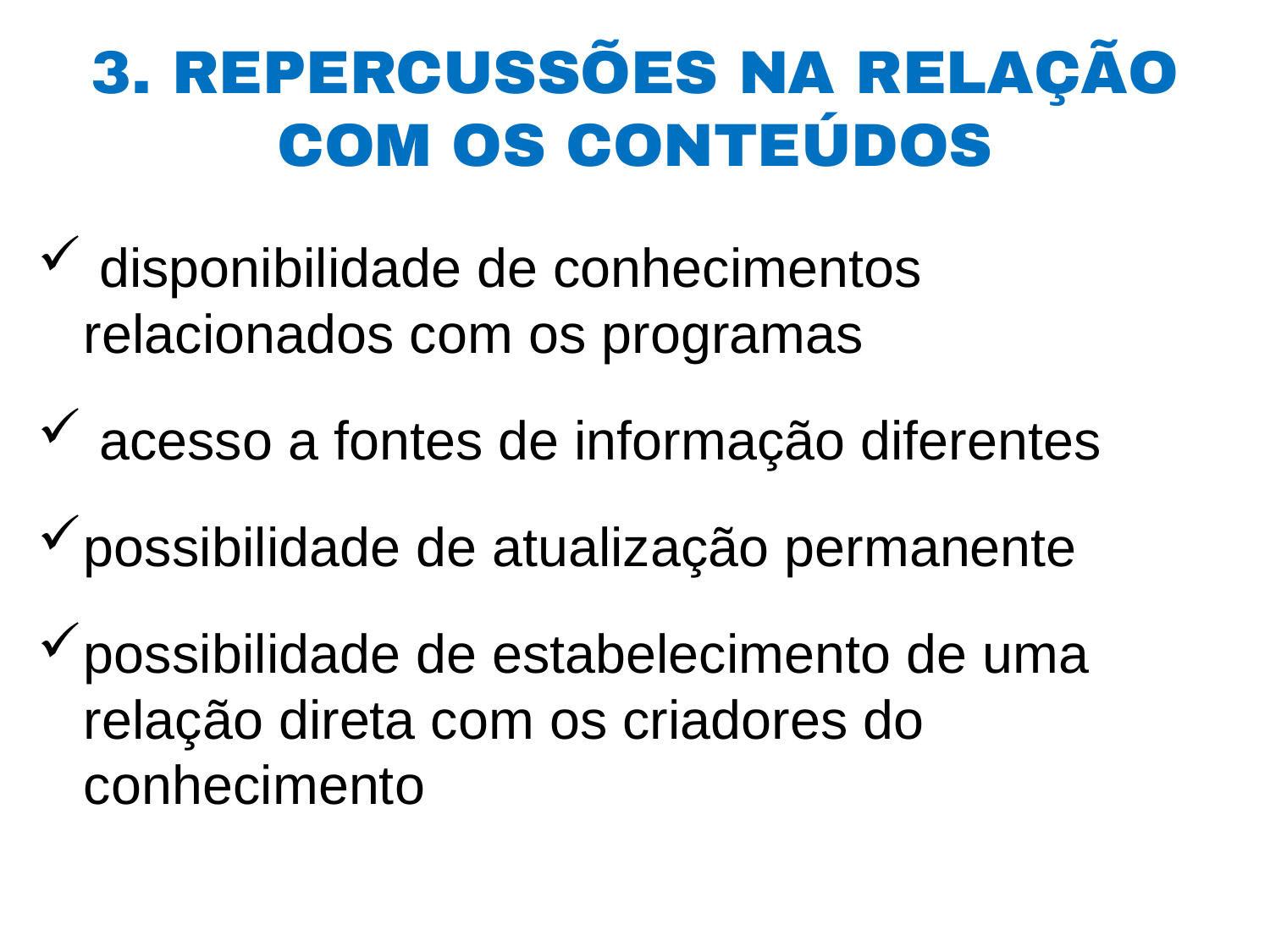

# 3. repercussões na relação com os conteúdos
 disponibilidade de conhecimentos relacionados com os programas
 acesso a fontes de informação diferentes
possibilidade de atualização permanente
possibilidade de estabelecimento de uma relação direta com os criadores do conhecimento